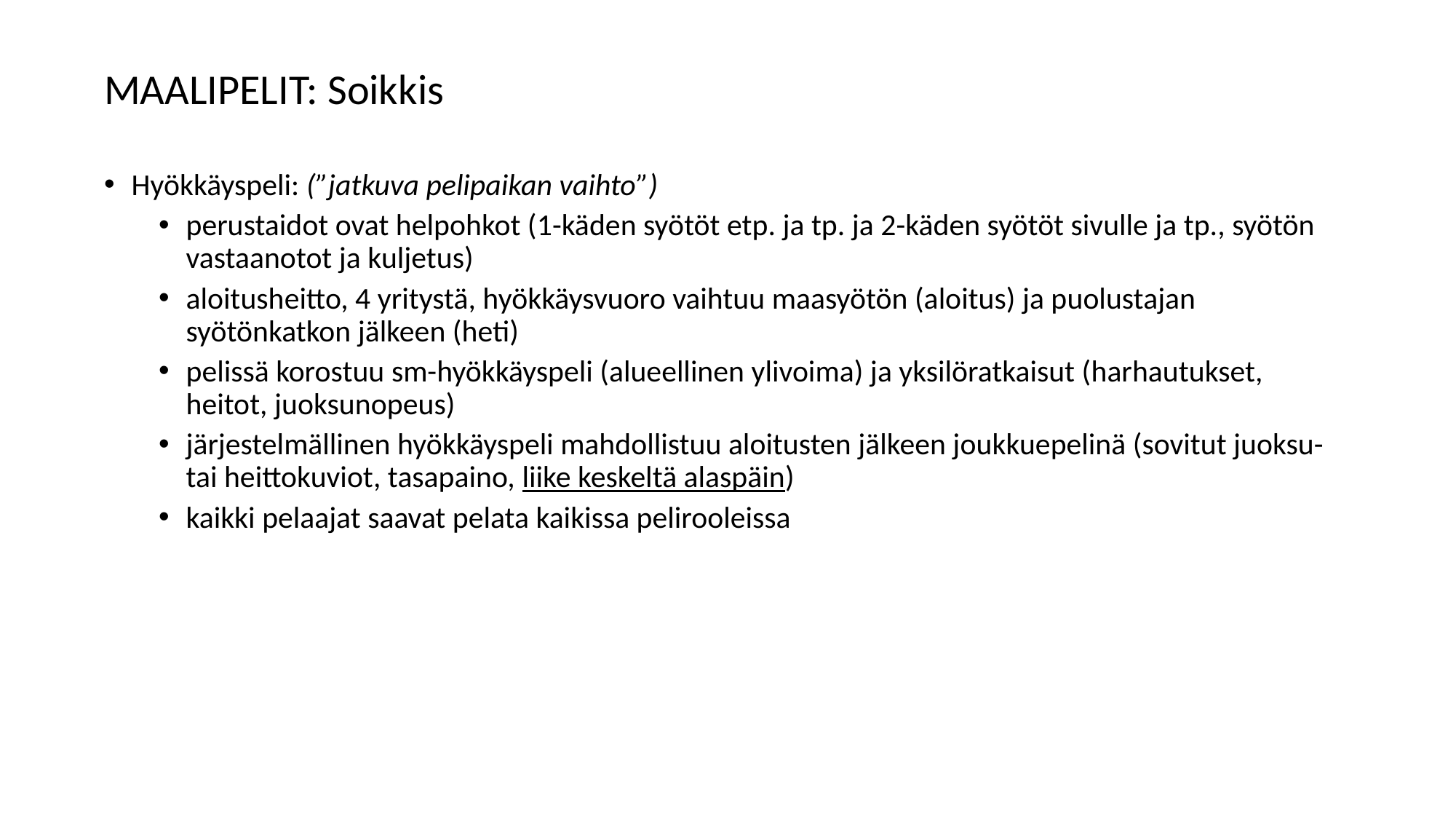

# MAALIPELIT: Soikkis
Hyökkäyspeli: (”jatkuva pelipaikan vaihto”)
perustaidot ovat helpohkot (1-käden syötöt etp. ja tp. ja 2-käden syötöt sivulle ja tp., syötön vastaanotot ja kuljetus)
aloitusheitto, 4 yritystä, hyökkäysvuoro vaihtuu maasyötön (aloitus) ja puolustajan syötönkatkon jälkeen (heti)
pelissä korostuu sm-hyökkäyspeli (alueellinen ylivoima) ja yksilöratkaisut (harhautukset, heitot, juoksunopeus)
järjestelmällinen hyökkäyspeli mahdollistuu aloitusten jälkeen joukkuepelinä (sovitut juoksu- tai heittokuviot, tasapaino, liike keskeltä alaspäin)
kaikki pelaajat saavat pelata kaikissa pelirooleissa